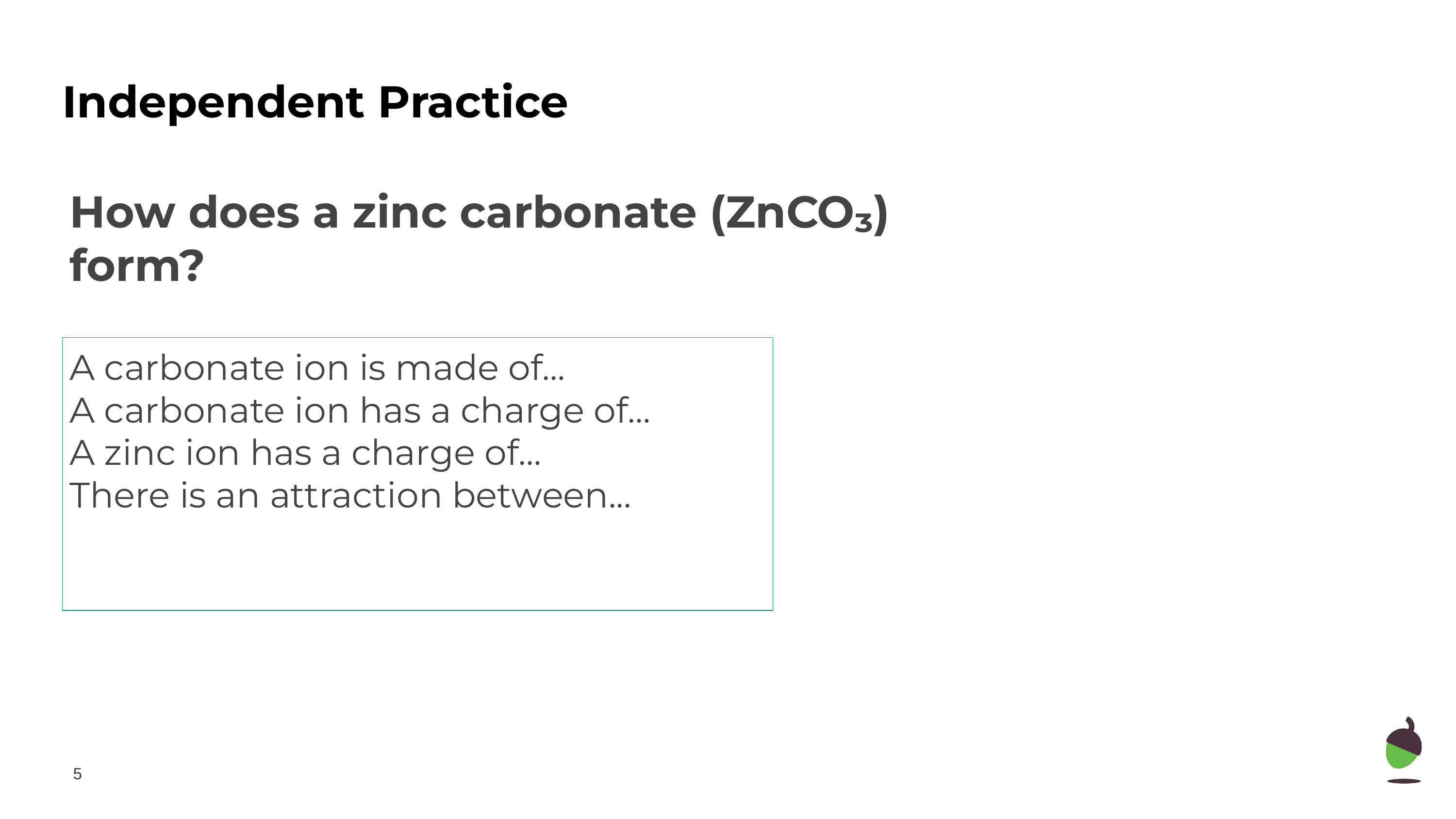

Independent Practice
How does a zinc carbonate (ZnCO₃) form?
A carbonate ion is made of…
A carbonate ion has a charge of…
A zinc ion has a charge of…
There is an attraction between...
5